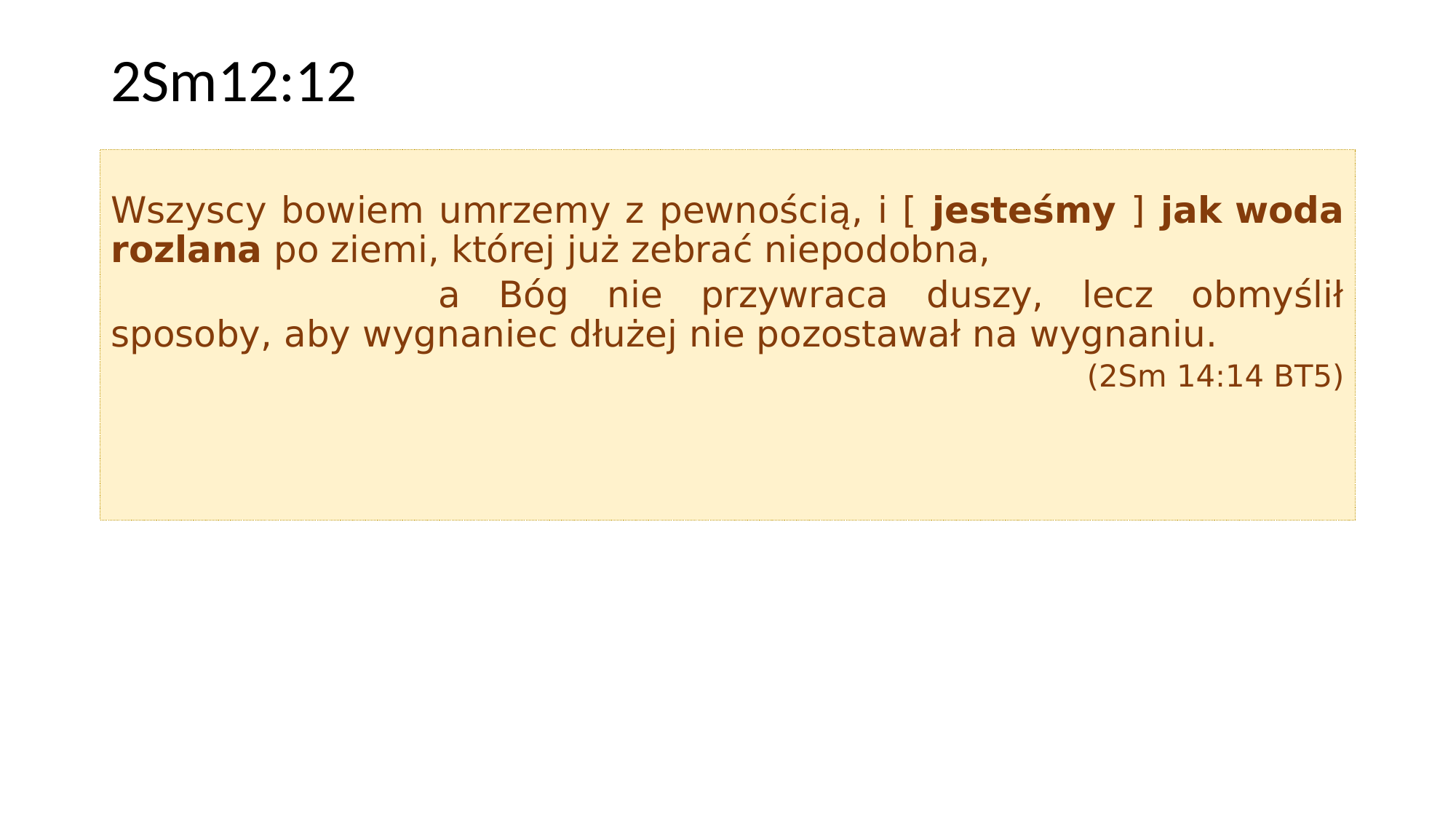

# 2Sm12:12
Wszyscy bowiem umrzemy z pewnością, i [ jesteśmy ] jak woda rozlana po ziemi, której już zebrać niepodobna,
			a Bóg nie przywraca duszy, lecz obmyślił sposoby, aby wygnaniec dłużej nie pozostawał na wygnaniu.
(2Sm 14:14 BT5)